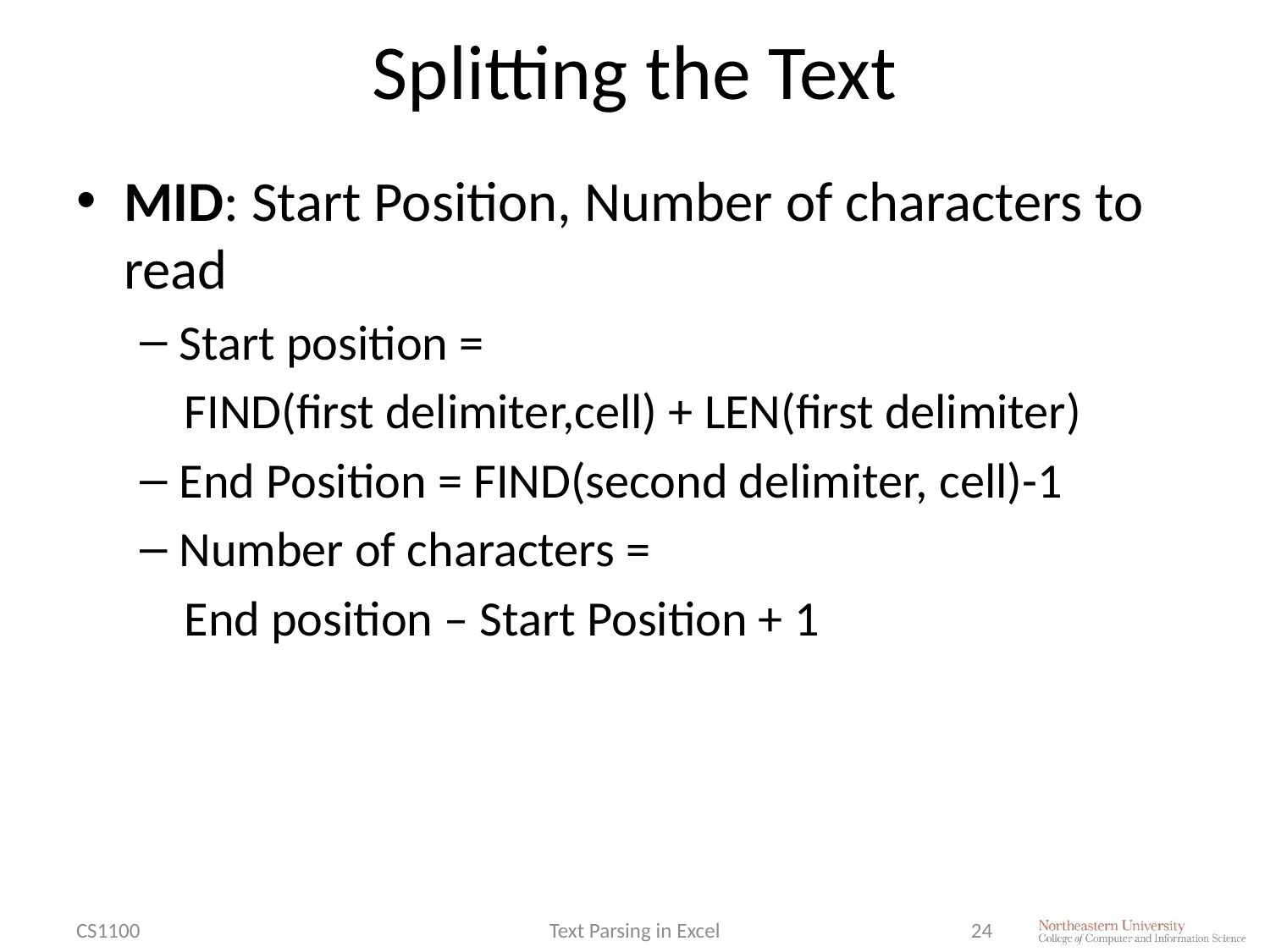

# Splitting the Text
MID: Start Position, Number of characters to read
Start position =
    FIND(first delimiter,cell) + LEN(first delimiter)
End Position = FIND(second delimiter, cell)-1
Number of characters =
    End position – Start Position + 1

CS1100
Text Parsing in Excel
24